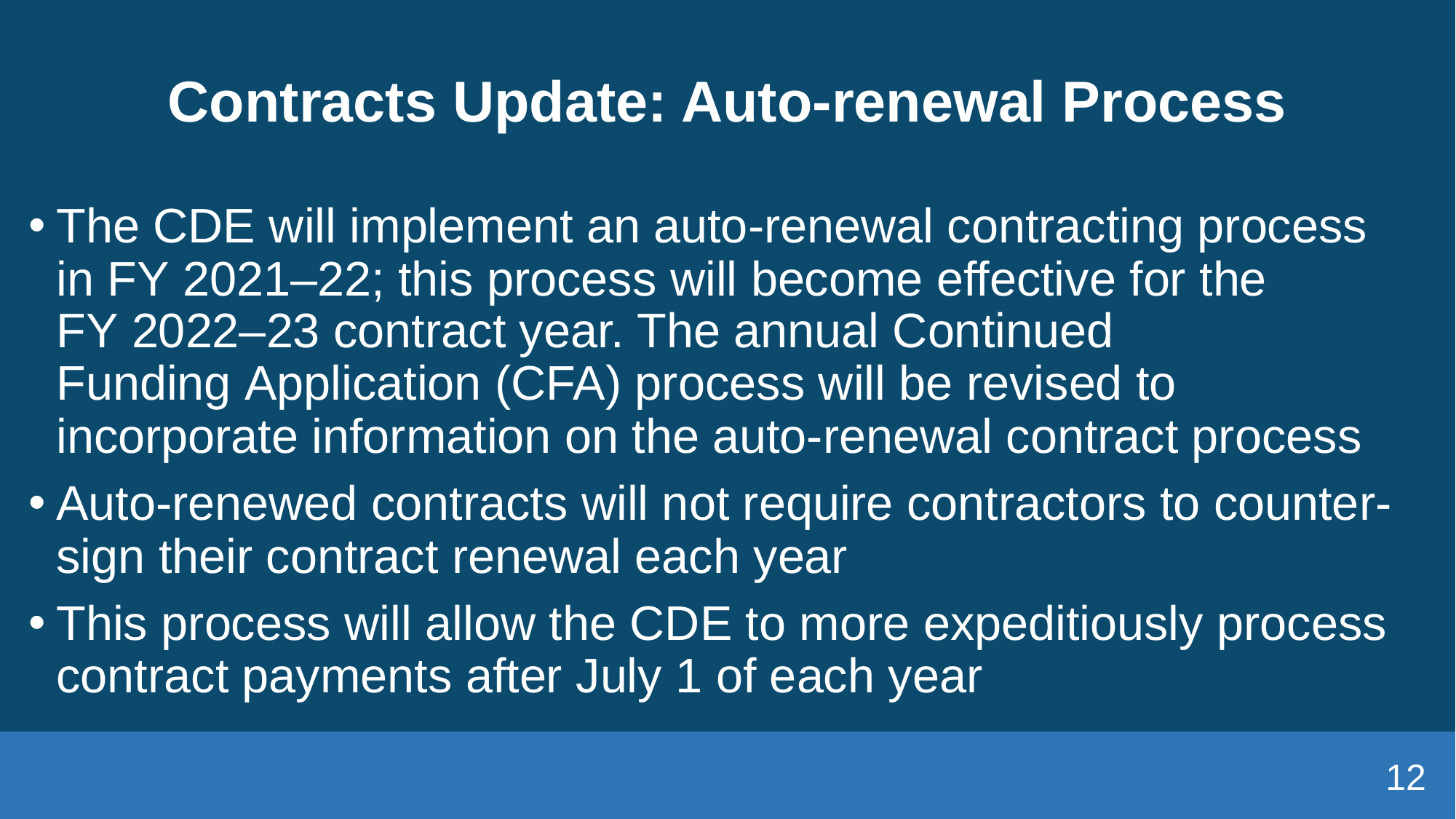

# Contracts Update: Auto-renewal Process
The CDE will implement an auto-renewal contracting process in FY 2021–22; this process will become effective for the FY 2022–23 contract year. The annual Continued Funding Application (CFA) process will be revised to incorporate information on the auto-renewal contract process
Auto-renewed contracts will not require contractors to counter-sign their contract renewal each year
This process will allow the CDE to more expeditiously process contract payments after July 1 of each year
12